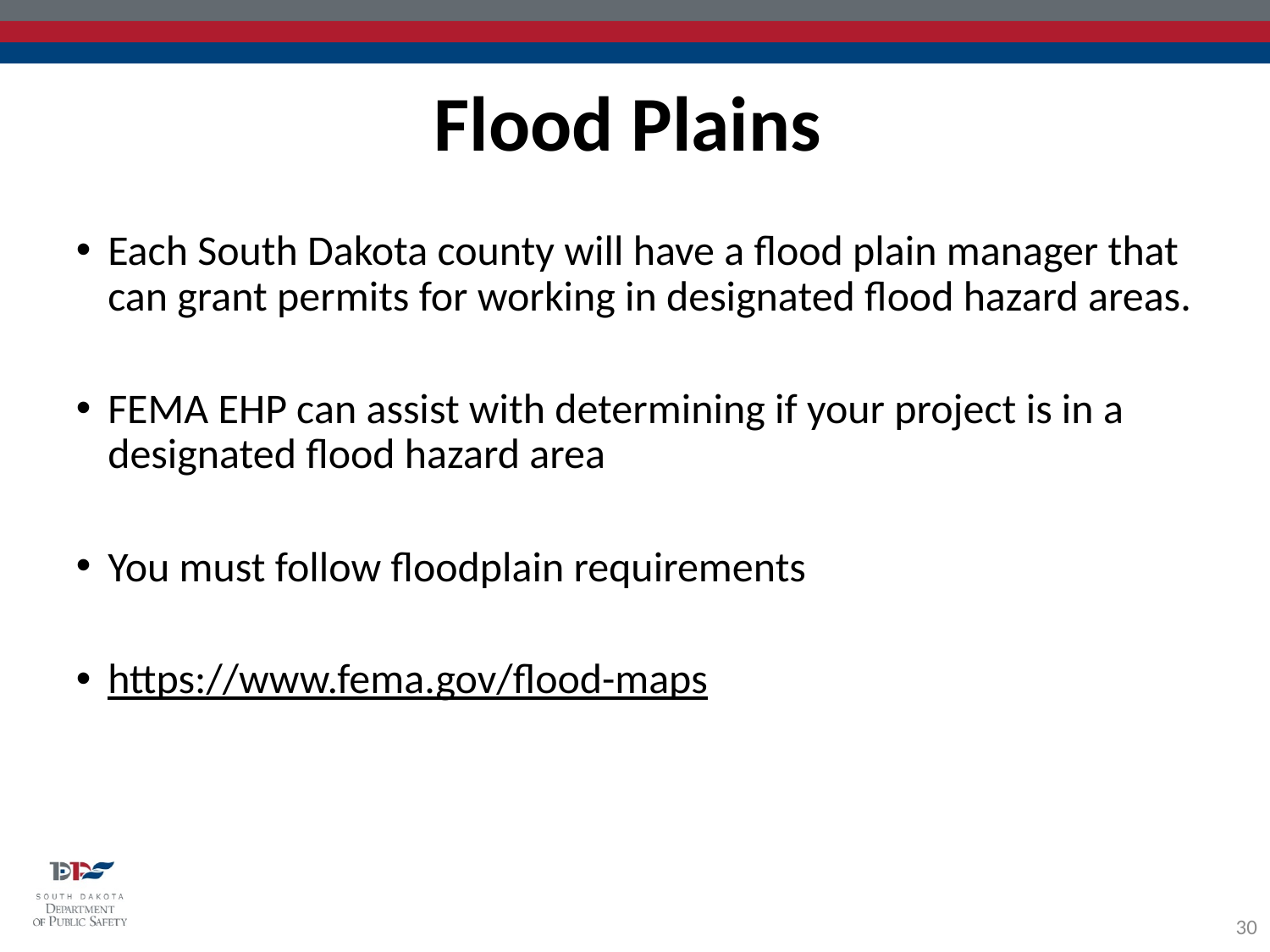

Flood Plains
Each South Dakota county will have a flood plain manager that can grant permits for working in designated flood hazard areas.

FEMA EHP can assist with determining if your project is in a designated flood hazard area

You must follow floodplain requirements

https://www.fema.gov/flood-maps

30